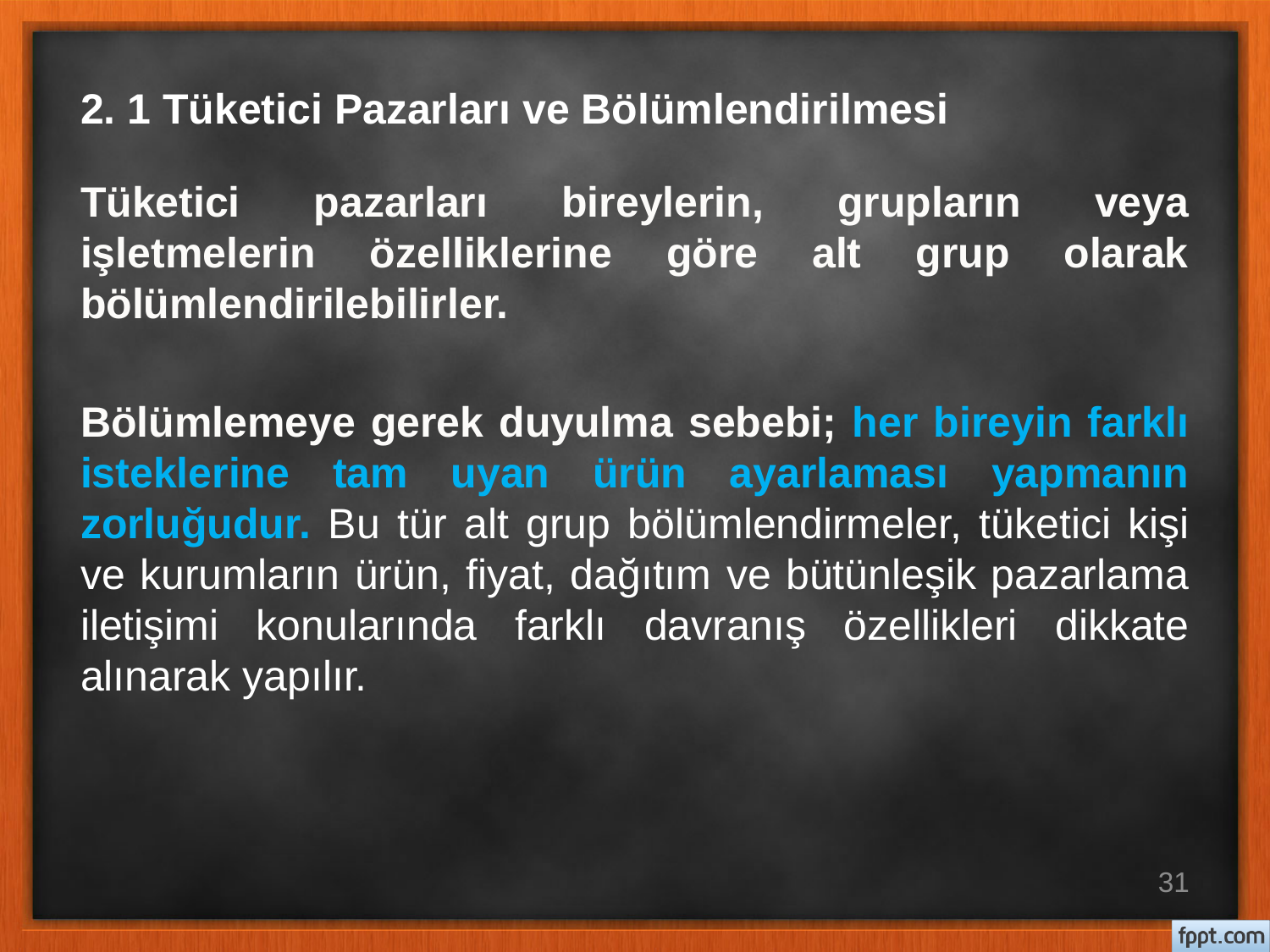

# 2. 1 Tüketici Pazarları ve Bölümlendirilmesi
Tüketici pazarları bireylerin, grupların veya işletmelerin özelliklerine göre alt grup olarak bölümlendirilebilirler.

Bölümlemeye gerek duyulma sebebi; her bireyin farklı isteklerine tam uyan ürün ayarlaması yapmanın zorluğudur. Bu tür alt grup bölümlendirmeler, tüketici kişi ve kurumların ürün, fiyat, dağıtım ve bütünleşik pazarlama iletişimi konularında farklı davranış özellikleri dikkate alınarak yapılır.

31